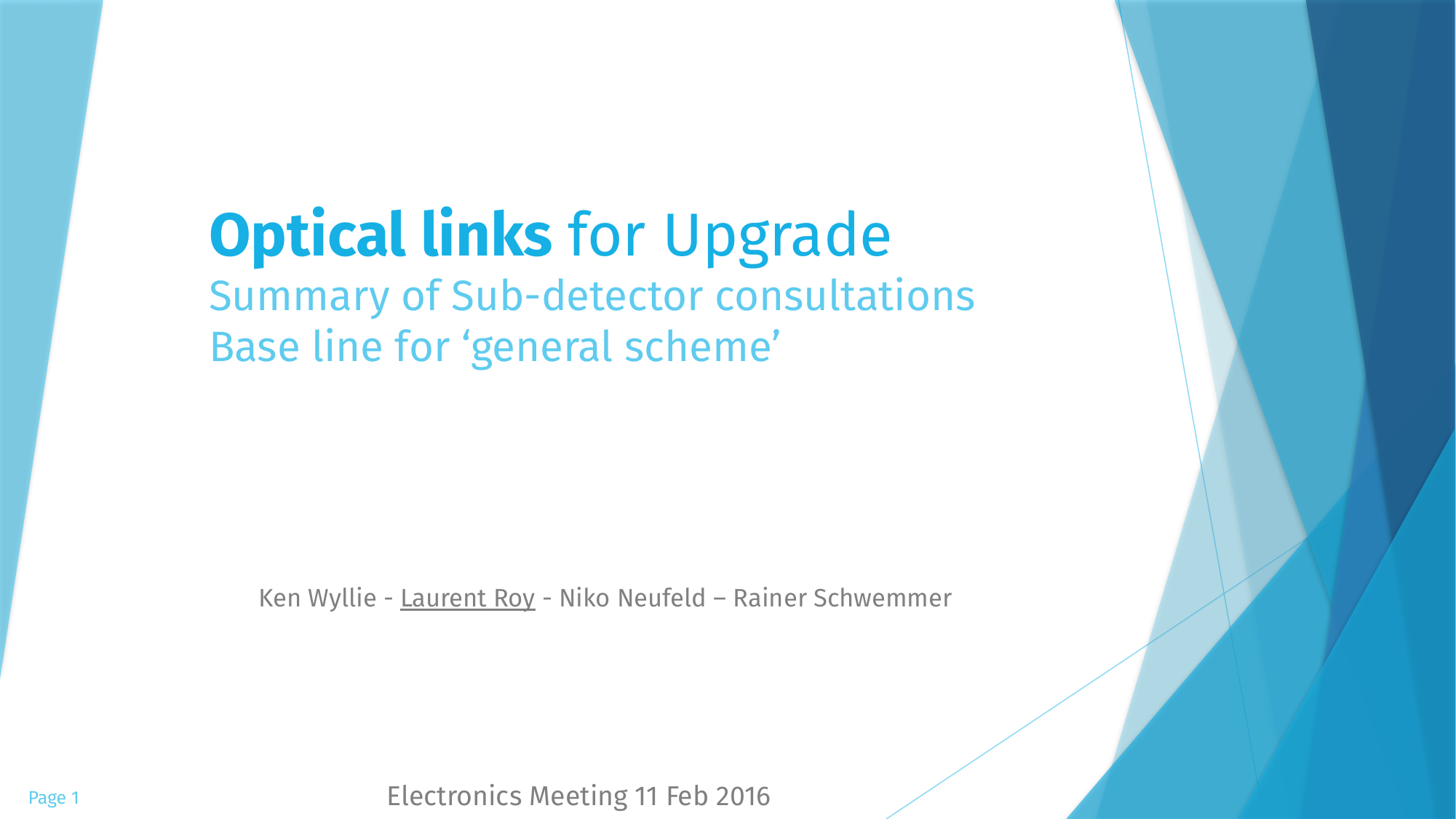

# Optical links for Upgrade Summary of Sub-detector consultations Base line for ‘general scheme’
Ken Wyllie - Laurent Roy - Niko Neufeld – Rainer Schwemmer
Electronics Meeting 11 Feb 2016
Page 1